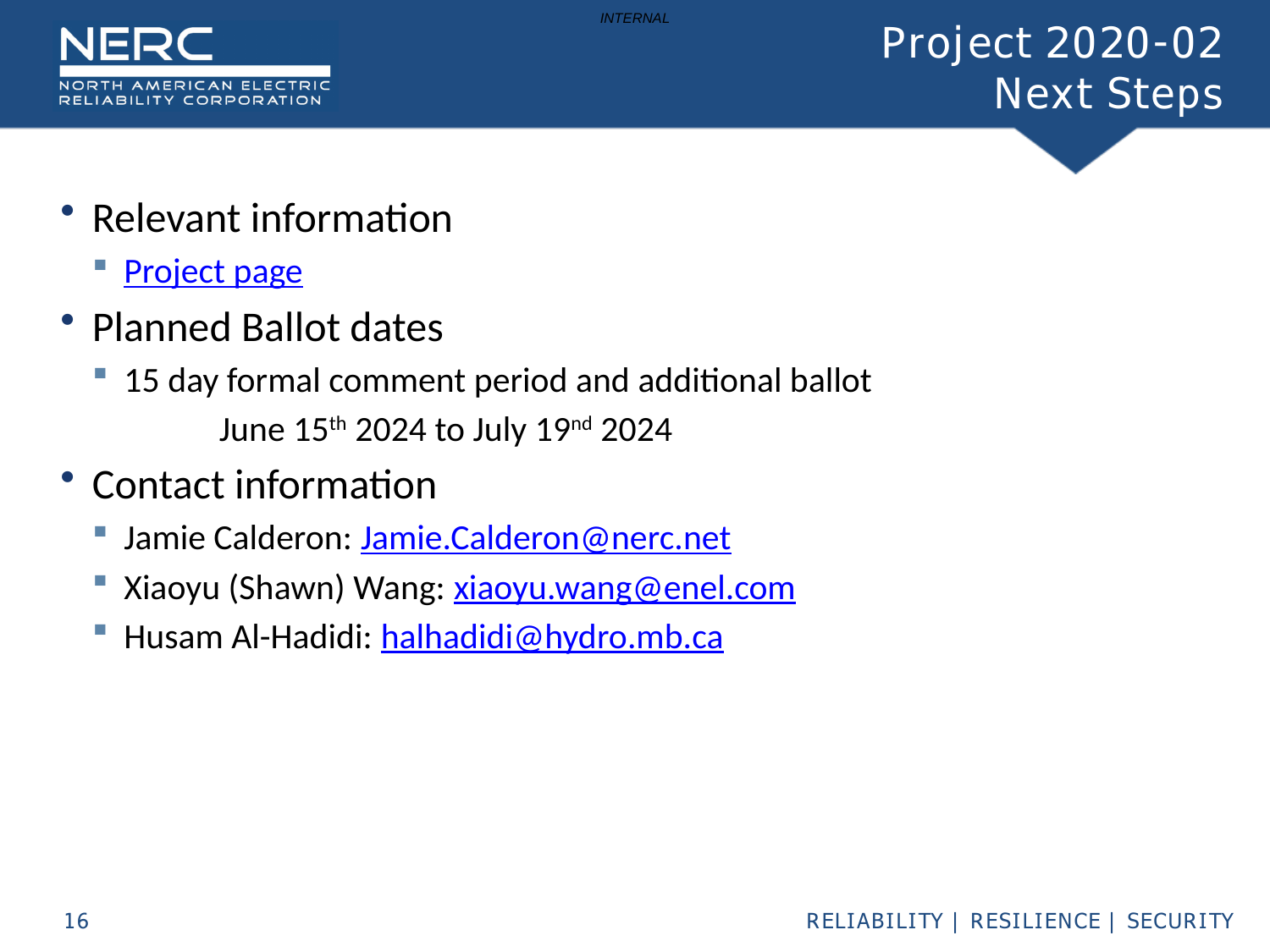

# Project 2020-02 Next Steps
Relevant information
Project page
Planned Ballot dates
15 day formal comment period and additional ballot
	June 15th 2024 to July 19nd 2024
Contact information
Jamie Calderon: Jamie.Calderon@nerc.net
Xiaoyu (Shawn) Wang: xiaoyu.wang@enel.com
Husam Al-Hadidi: halhadidi@hydro.mb.ca